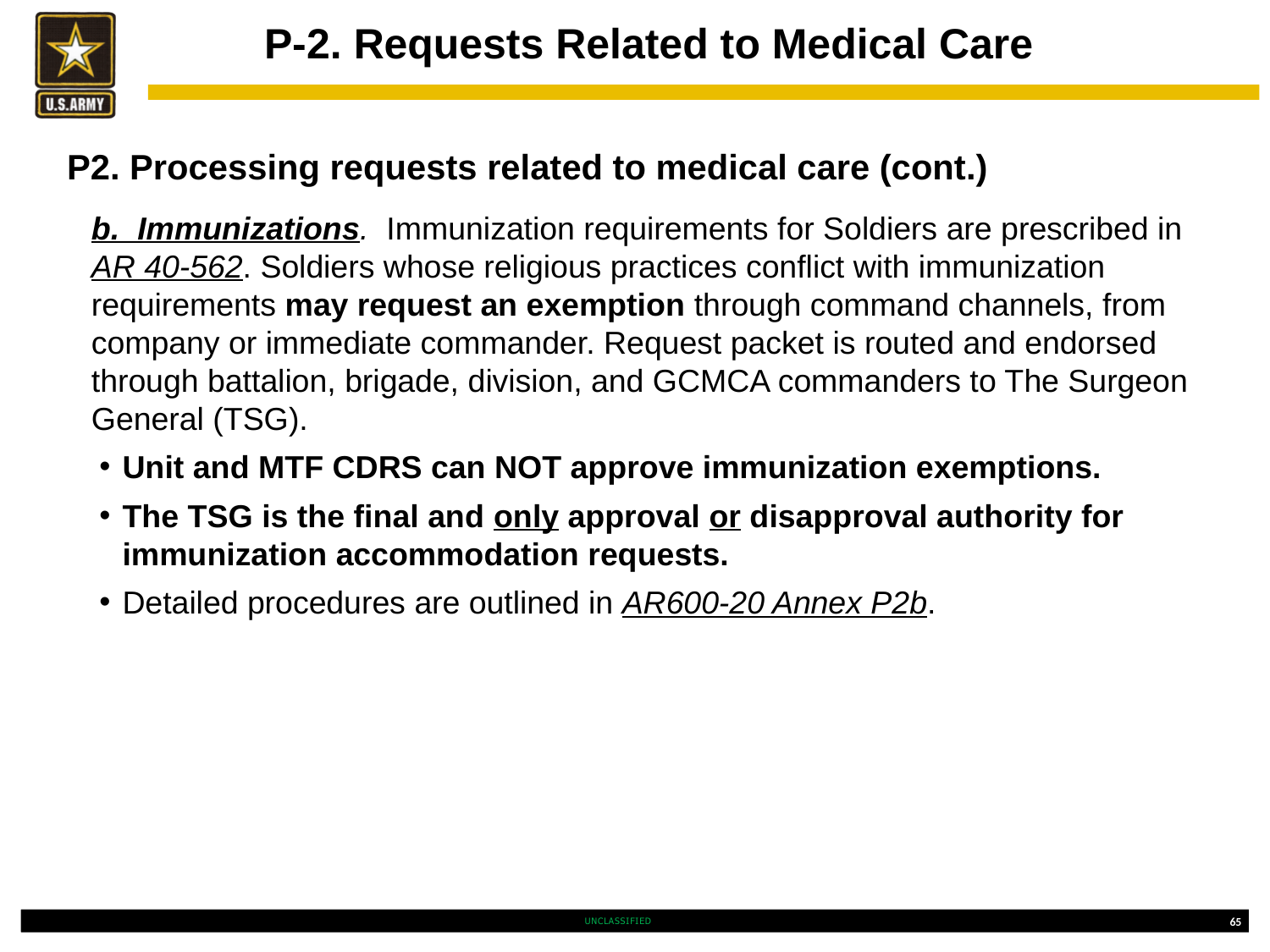

# P-2. Requests Related to Medical Care
P2. Processing requests related to medical care (cont.)
b.  Immunizations.  Immunization requirements for Soldiers are prescribed in AR 40-562. Soldiers whose religious practices conflict with immunization requirements may request an exemption through command channels, from company or immediate commander. Request packet is routed and endorsed  through battalion, brigade, division, and GCMCA commanders to The Surgeon General (TSG).
Unit and MTF CDRS can NOT approve immunization exemptions.
The TSG is the final and only approval or disapproval authority for immunization accommodation requests.
Detailed procedures are outlined in AR600-20 Annex P2b.